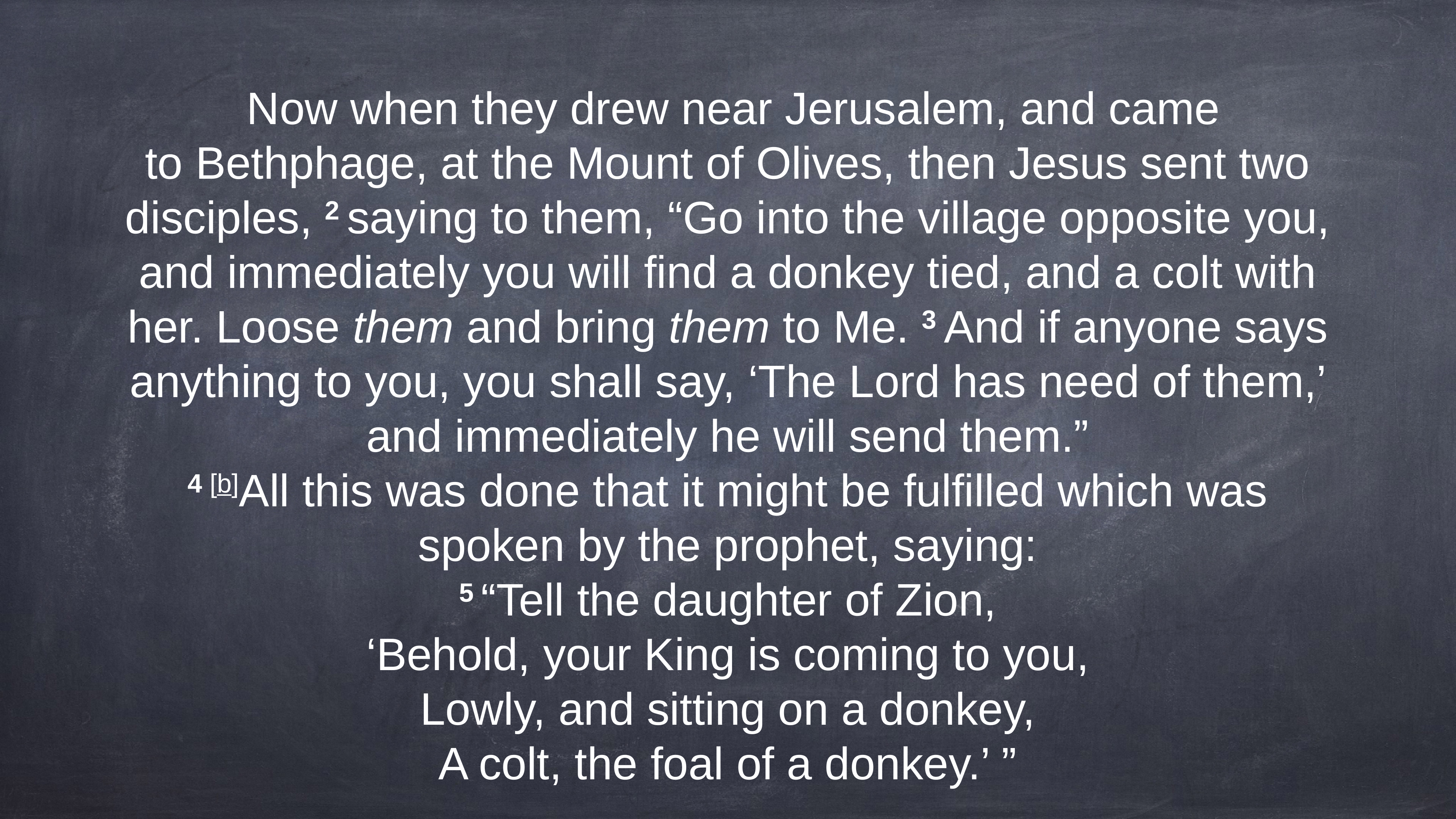

# Now when they drew near Jerusalem, and came to Bethphage, at the Mount of Olives, then Jesus sent two disciples, 2 saying to them, “Go into the village opposite you, and immediately you will find a donkey tied, and a colt with her. Loose them and bring them to Me. 3 And if anyone says anything to you, you shall say, ‘The Lord has need of them,’ and immediately he will send them.” 4 [b]All this was done that it might be fulfilled which was spoken by the prophet, saying: 5 “Tell the daughter of Zion, ‘Behold, your King is coming to you, Lowly, and sitting on a donkey, A colt, the foal of a donkey.’ ”